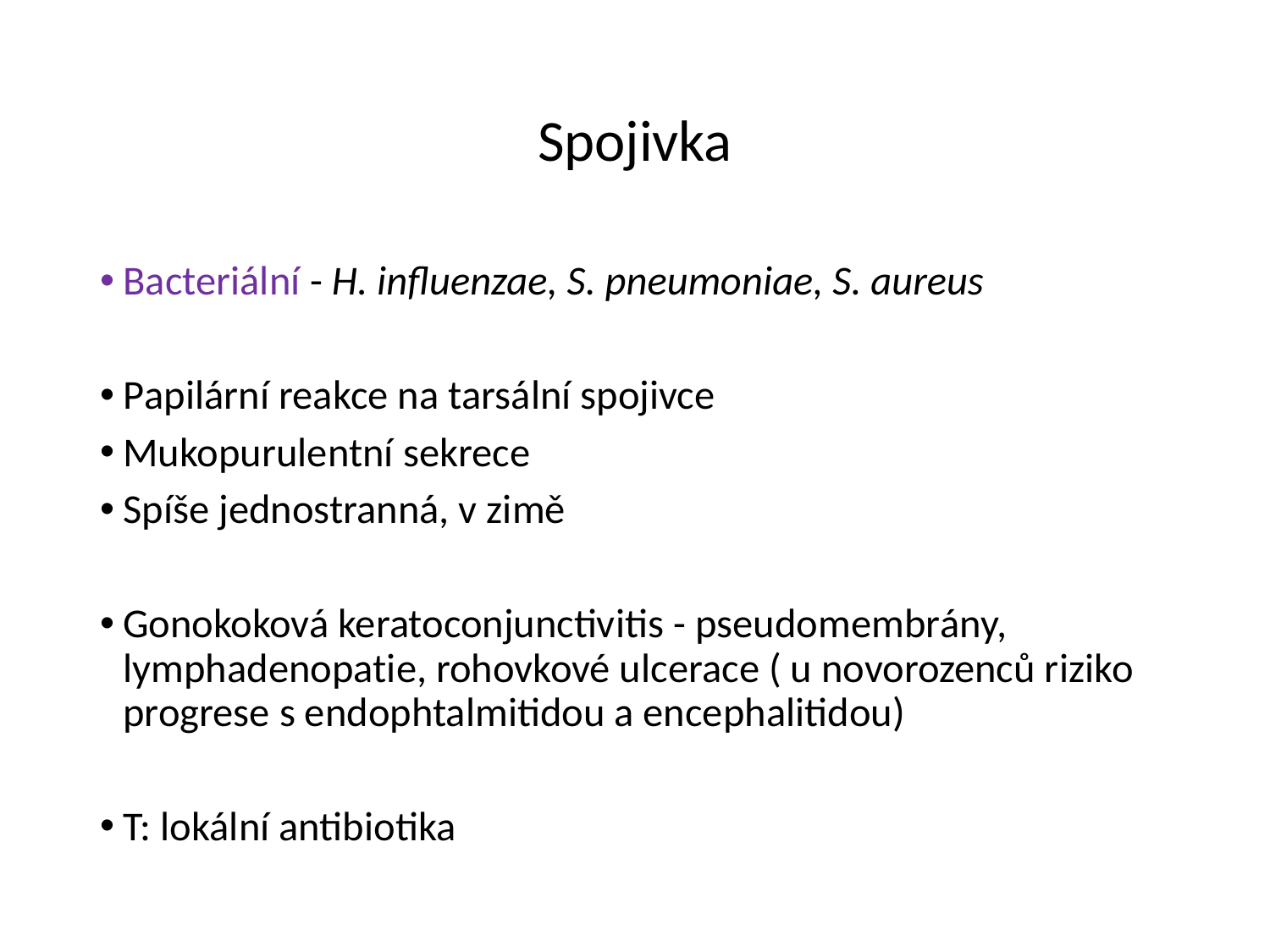

# Spojivka
Bacteriální - H. influenzae, S. pneumoniae, S. aureus

Papilární reakce na tarsální spojivce
Mukopurulentní sekrece
Spíše jednostranná, v zimě

Gonokoková keratoconjunctivitis - pseudomembrány, lymphadenopatie, rohovkové ulcerace ( u novorozenců riziko progrese s endophtalmitidou a encephalitidou)

T: lokální antibiotika